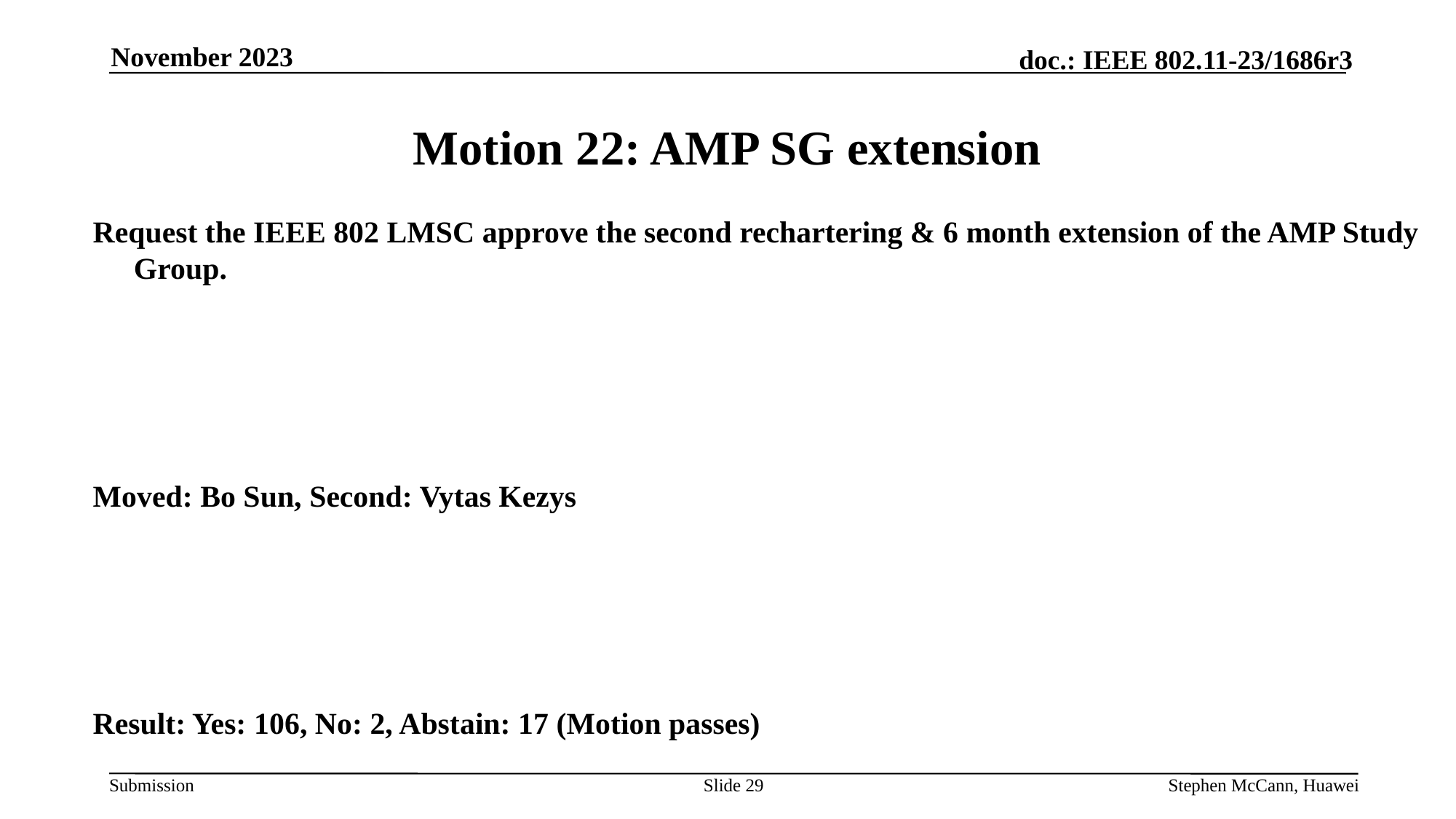

November 2023
# Motion 22: AMP SG extension
Request the IEEE 802 LMSC approve the second rechartering & 6 month extension of the AMP Study Group.

Moved: Bo Sun, Second: Vytas Kezys

Result: Yes: 106, No: 2, Abstain: 17 (Motion passes)

Slide 29
Stephen McCann, Huawei